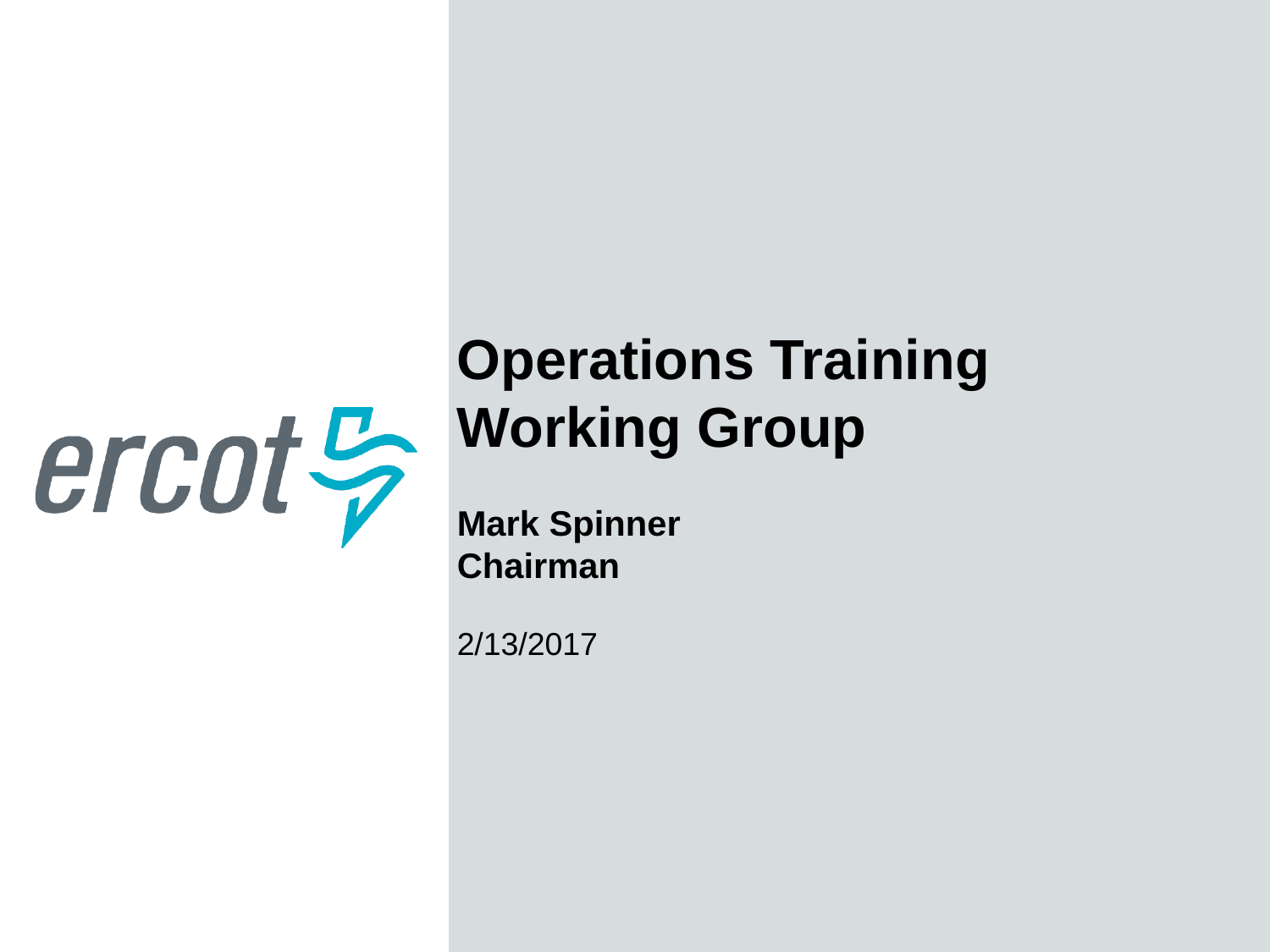

Operations Training Working Group

Mark Spinner
Chairman

2/13/2017